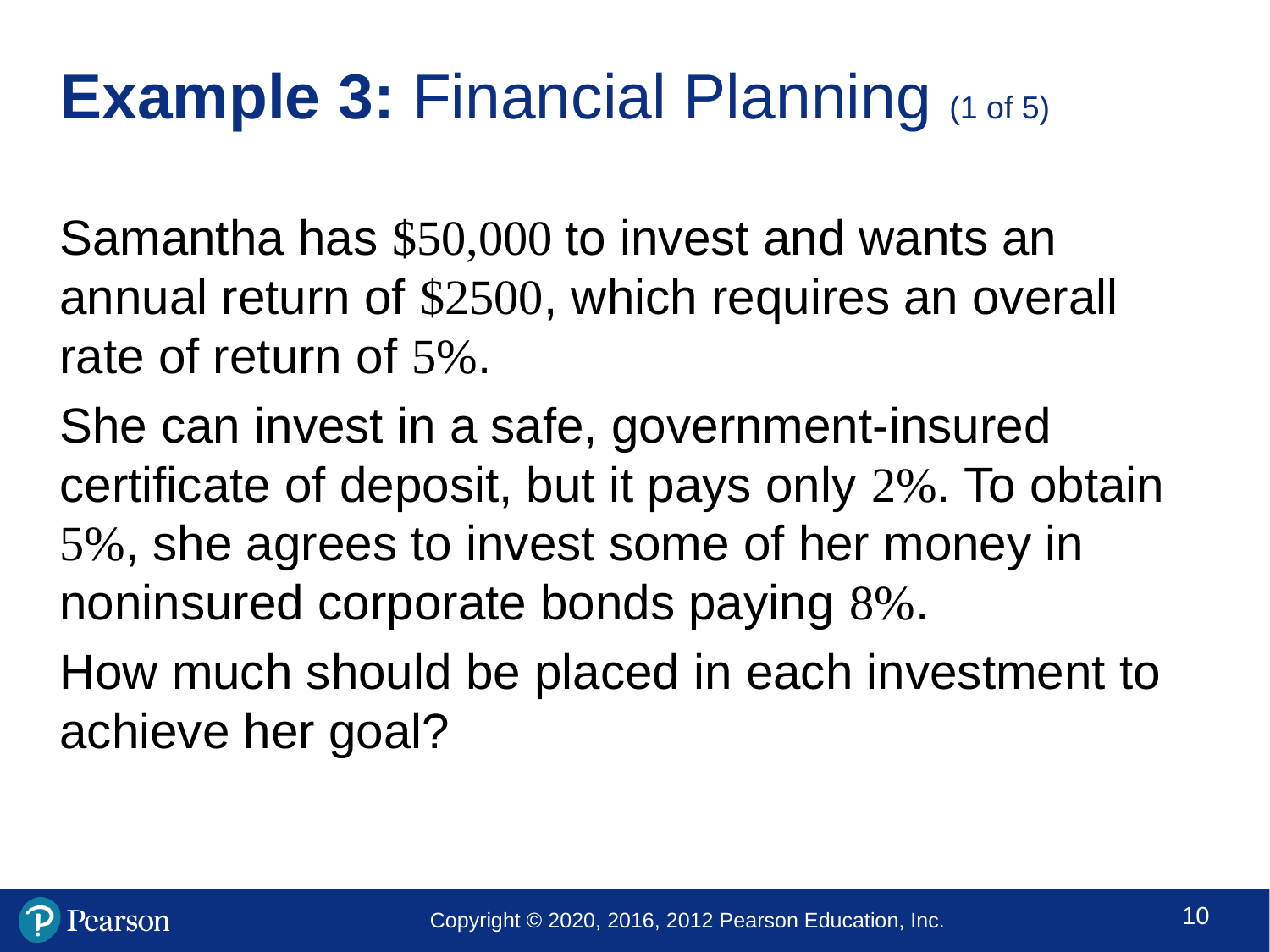

# Example 3: Financial Planning (1 of 5)
Samantha has $50,000 to invest and wants an annual return of $2500, which requires an overall rate of return of 5%.
She can invest in a safe, government-insured certificate of deposit, but it pays only 2%. To obtain 5%, she agrees to invest some of her money in noninsured corporate bonds paying 8%.
How much should be placed in each investment to achieve her goal?